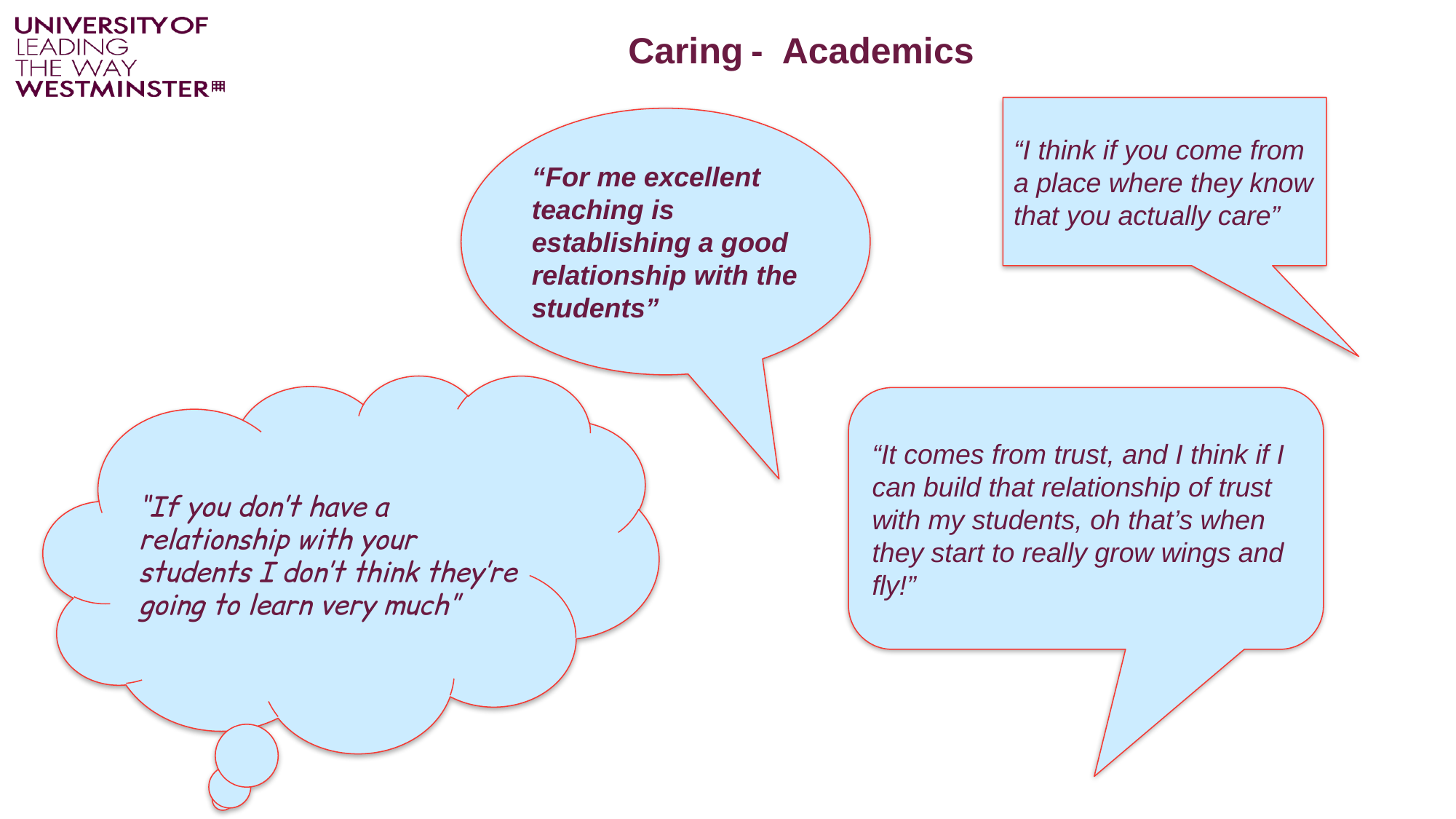

Caring -  Academics
“I think if you come from a place where they know that you actually care”
“For me excellent teaching is establishing a good relationship with the students”
“If you don’t have a relationship with your students I don’t think they’re going to learn very much”
“It comes from trust, and I think if I can build that relationship of trust with my students, oh that’s when they start to really grow wings and fly!”